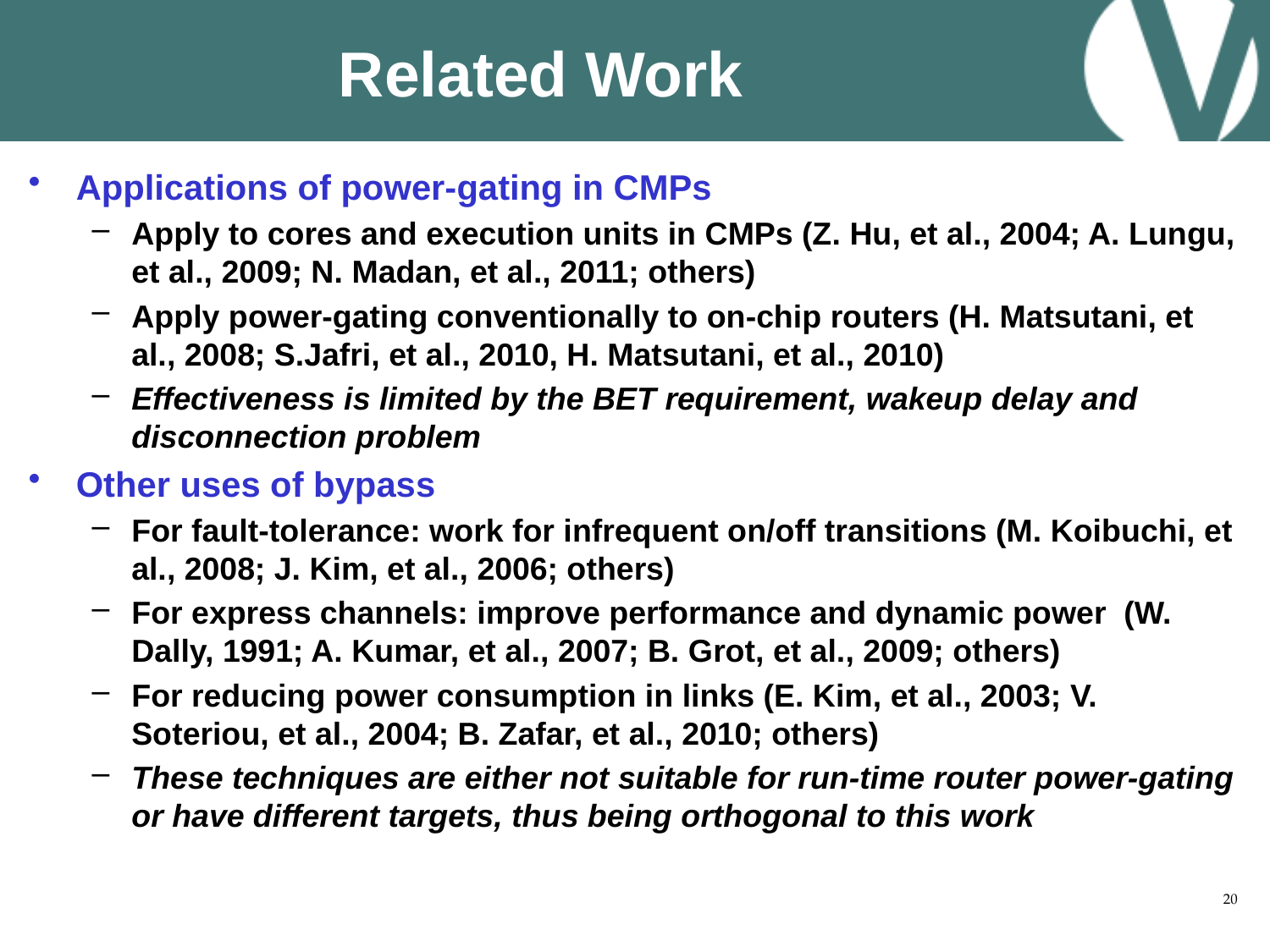

# Related Work
Applications of power-gating in CMPs
Apply to cores and execution units in CMPs (Z. Hu, et al., 2004; A. Lungu, et al., 2009; N. Madan, et al., 2011; others)
Apply power-gating conventionally to on-chip routers (H. Matsutani, et al., 2008; S.Jafri, et al., 2010, H. Matsutani, et al., 2010)
Effectiveness is limited by the BET requirement, wakeup delay and disconnection problem
Other uses of bypass
For fault-tolerance: work for infrequent on/off transitions (M. Koibuchi, et al., 2008; J. Kim, et al., 2006; others)
For express channels: improve performance and dynamic power  (W. Dally, 1991; A. Kumar, et al., 2007; B. Grot, et al., 2009; others)
For reducing power consumption in links (E. Kim, et al., 2003; V. Soteriou, et al., 2004; B. Zafar, et al., 2010; others)
These techniques are either not suitable for run-time router power-gating or have different targets, thus being orthogonal to this work
20